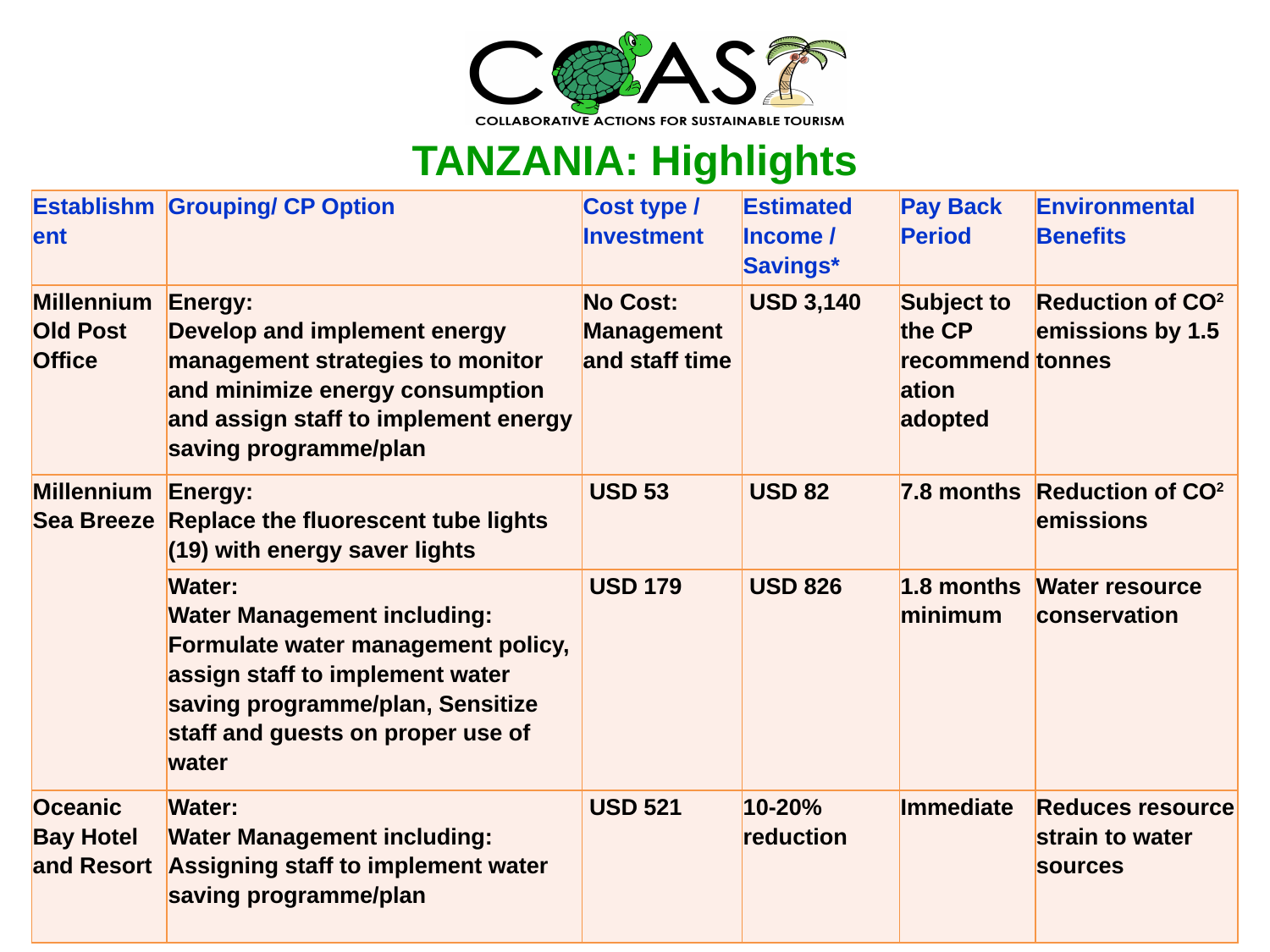

# TANZANIA: Highlights
| Establishment | Grouping/ CP Option | Cost type / Investment | Estimated Income / Savings\* | Pay Back Period | Environmental Benefits |
| --- | --- | --- | --- | --- | --- |
| Millennium Old Post Office | Energy: Develop and implement energy management strategies to monitor and minimize energy consumption and assign staff to implement energy saving programme/plan | No Cost: Management and staff time | USD 3,140 | Subject to the CP recommendation adopted | Reduction of CO2 emissions by 1.5 tonnes |
| Millennium Sea Breeze | Energy: Replace the fluorescent tube lights (19) with energy saver lights | USD 53 | USD 82 | 7.8 months | Reduction of CO2 emissions |
|  | Water: Water Management including: Formulate water management policy, assign staff to implement water saving programme/plan, Sensitize staff and guests on proper use of water | USD 179 | USD 826 | 1.8 months minimum | Water resource conservation |
| Oceanic Bay Hotel and Resort | Water: Water Management including: Assigning staff to implement water saving programme/plan | USD 521 | 10-20% reduction | Immediate | Reduces resource strain to water sources |